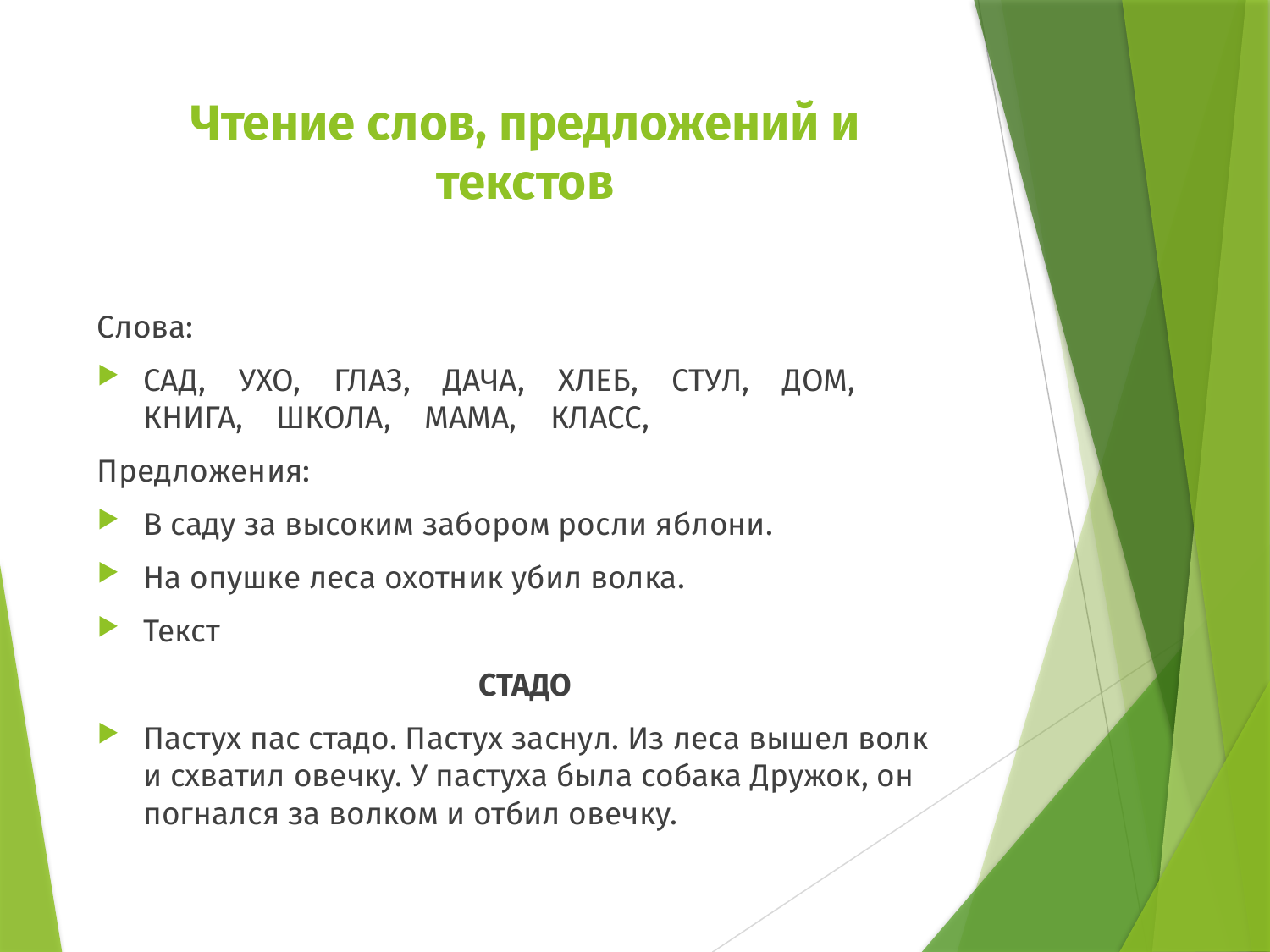

# Чтение слов, предложений и текстов
Слова:
САД,    УХО,    ГЛАЗ,    ДАЧА,    ХЛЕБ,    СТУЛ,    ДОМ,    КНИГА,    ШКОЛА,    МАМА,    КЛАСС,
Предложения:
В саду за высоким забором росли яблони.
На опушке леса охотник убил волка.
Текст
СТАДО
Пастух пас стадо. Пастух заснул. Из леса вышел волк и схватил овечку. У пастуха была собака Дружок, он погнался за волком и отбил овечку.